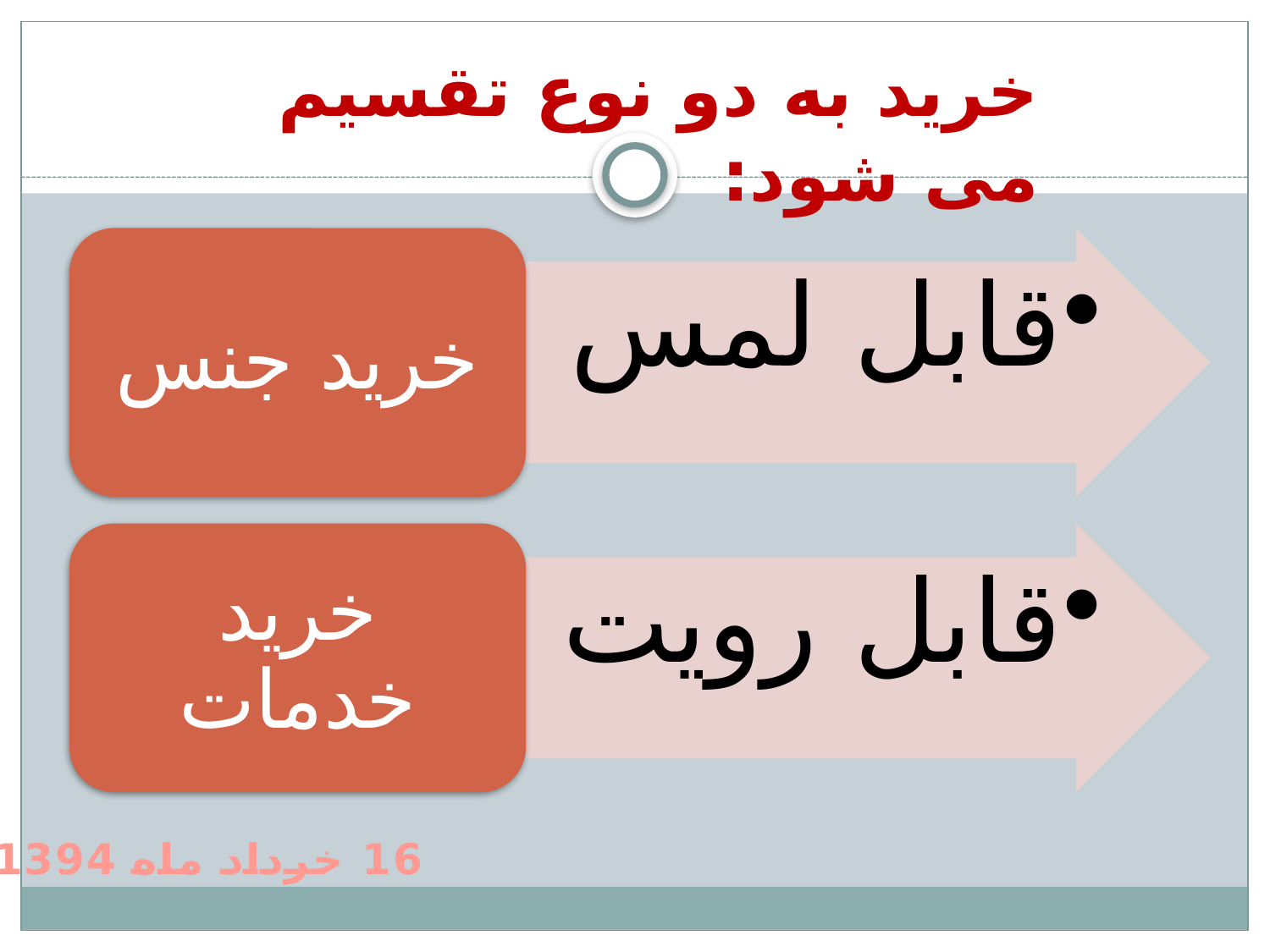

خرید به دو نوع تقسیم می شود:
قابل لمس
خرید جنس
قابل رویت
خرید خدمات
16 خرداد ماه 1394